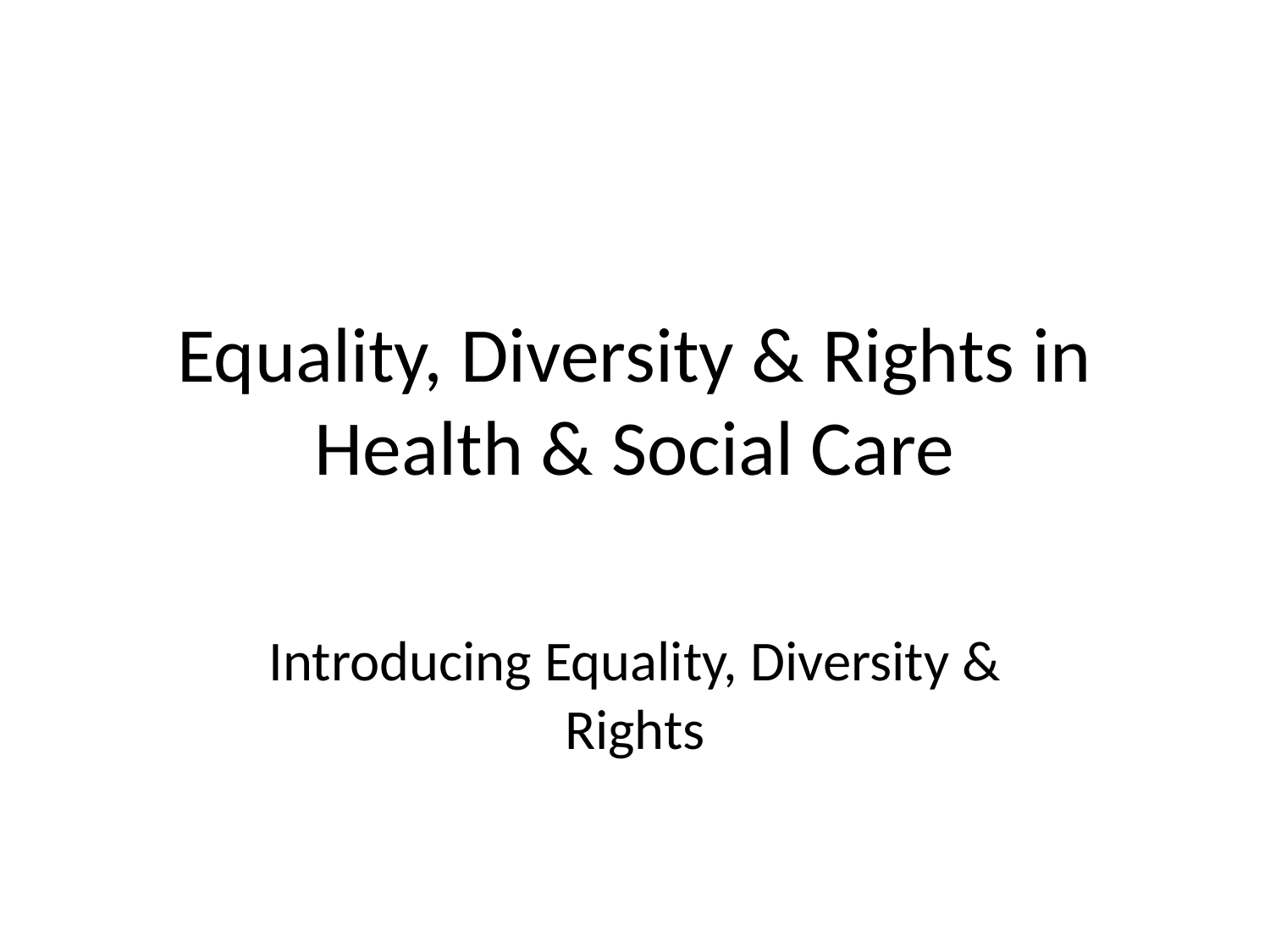

# Equality, Diversity & Rights in Health & Social Care

Introducing Equality, Diversity & Rights